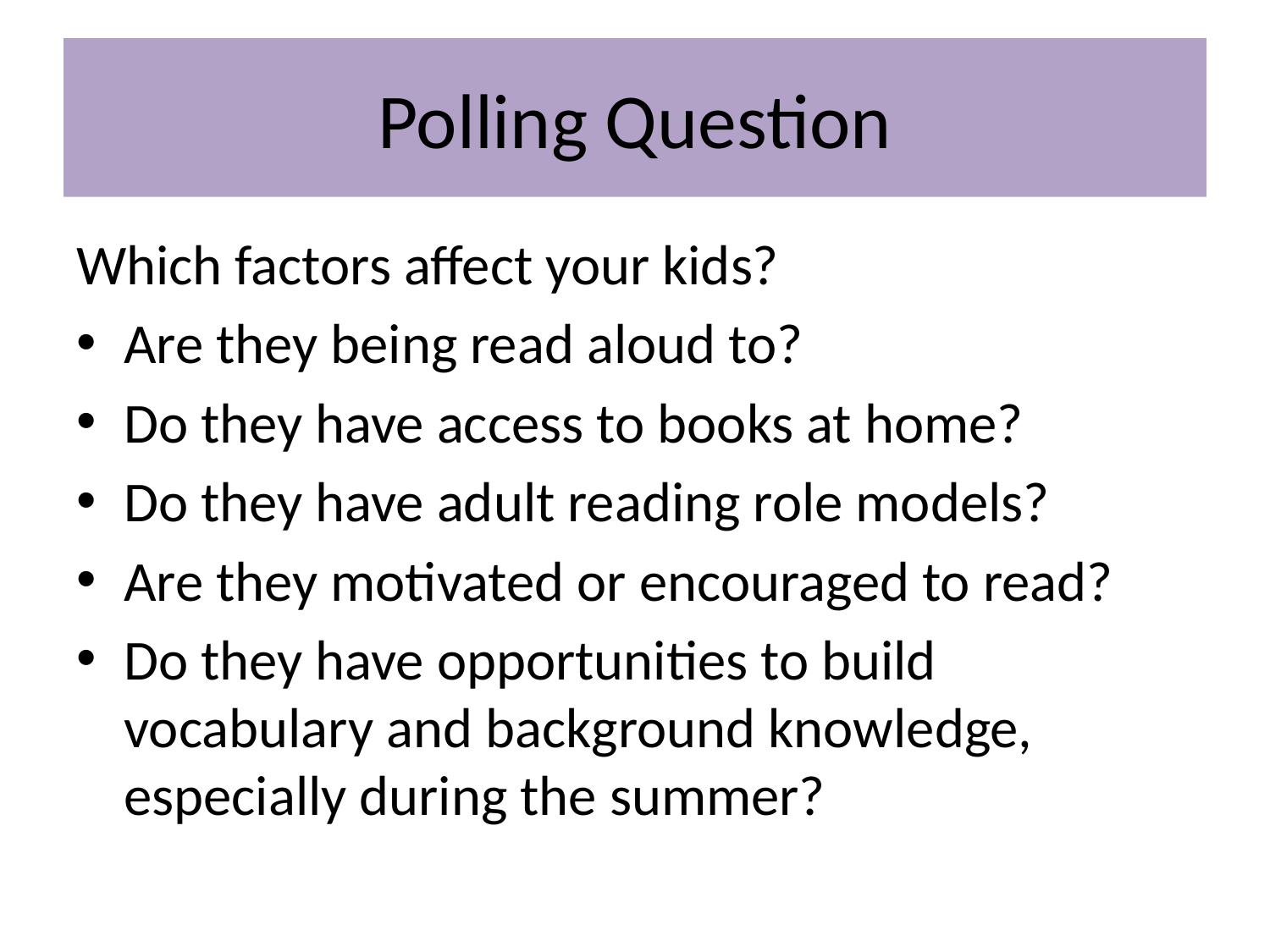

# Polling Question
Which factors affect your kids?
Are they being read aloud to?
Do they have access to books at home?
Do they have adult reading role models?
Are they motivated or encouraged to read?
Do they have opportunities to build vocabulary and background knowledge, especially during the summer?